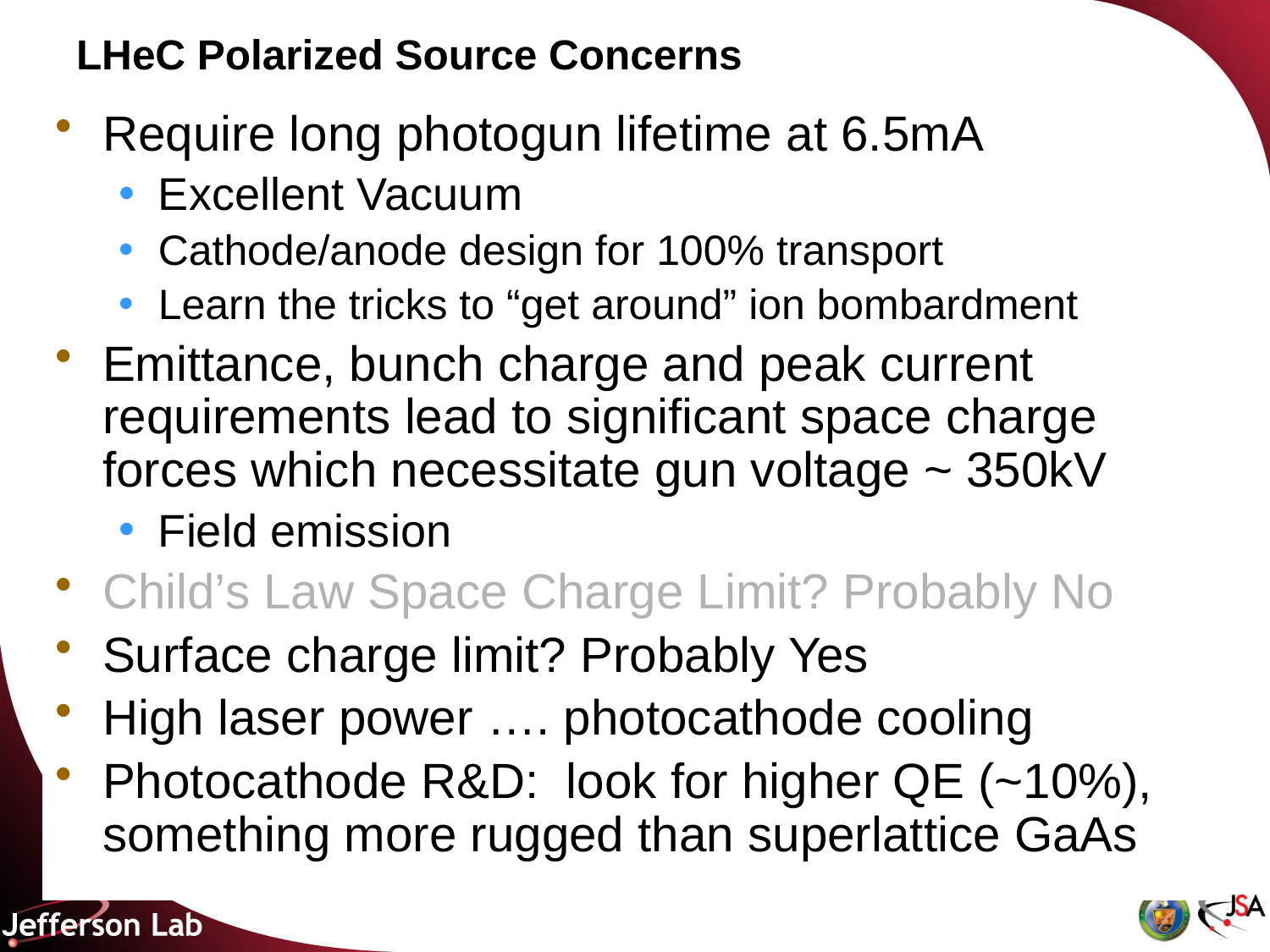

# LHeC Polarized Source Concerns
Require long photogun lifetime at 6.5mA
Excellent Vacuum
Cathode/anode design for 100% transport
Learn the tricks to “get around” ion bombardment
Emittance, bunch charge and peak current requirements lead to significant space charge forces which necessitate gun voltage ~ 350kV
Field emission
Child’s Law Space Charge Limit? Probably No
Surface charge limit? Probably Yes
High laser power …. photocathode cooling
Photocathode R&D:  look for higher QE (~10%), something more rugged than superlattice GaAs